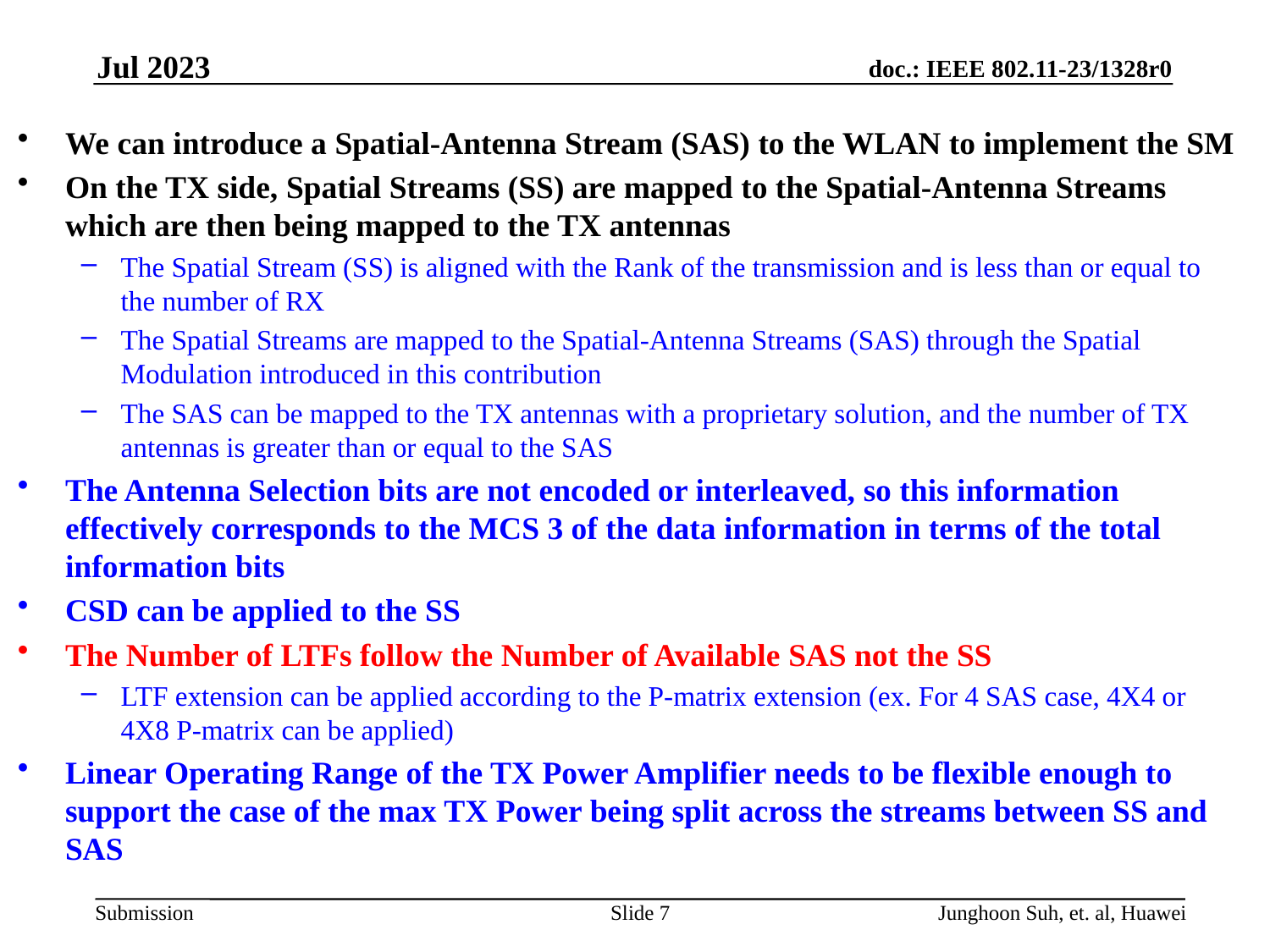

Jul 2023
We can introduce a Spatial-Antenna Stream (SAS) to the WLAN to implement the SM
On the TX side, Spatial Streams (SS) are mapped to the Spatial-Antenna Streams which are then being mapped to the TX antennas
The Spatial Stream (SS) is aligned with the Rank of the transmission and is less than or equal to the number of RX
The Spatial Streams are mapped to the Spatial-Antenna Streams (SAS) through the Spatial Modulation introduced in this contribution
The SAS can be mapped to the TX antennas with a proprietary solution, and the number of TX antennas is greater than or equal to the SAS
The Antenna Selection bits are not encoded or interleaved, so this information effectively corresponds to the MCS 3 of the data information in terms of the total information bits
CSD can be applied to the SS
The Number of LTFs follow the Number of Available SAS not the SS
LTF extension can be applied according to the P-matrix extension (ex. For 4 SAS case, 4X4 or 4X8 P-matrix can be applied)
Linear Operating Range of the TX Power Amplifier needs to be flexible enough to support the case of the max TX Power being split across the streams between SS and SAS
Slide 7
Junghoon Suh, et. al, Huawei